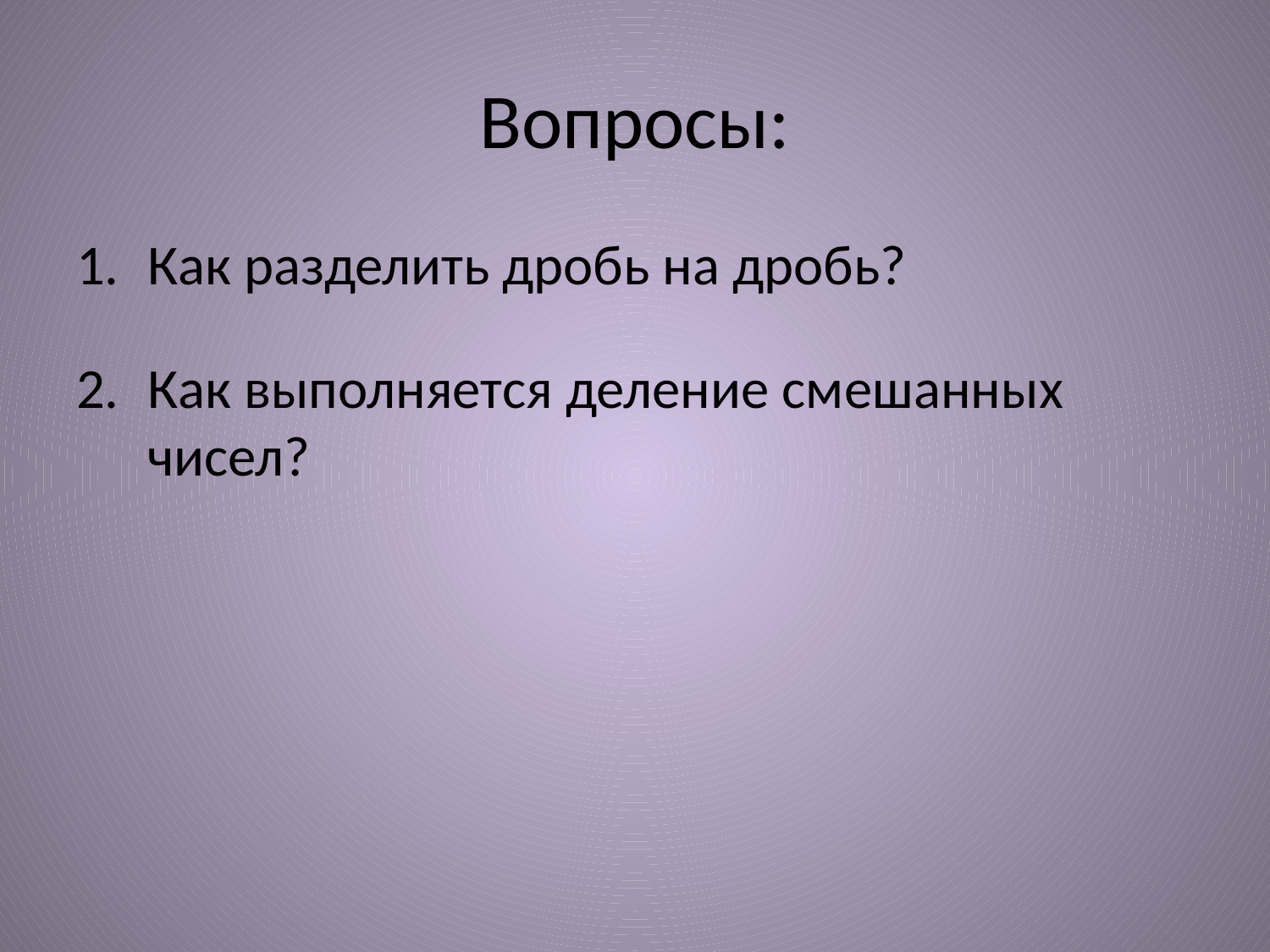

# Вопросы:
Как разделить дробь на дробь?

Как выполняется деление смешанных чисел?